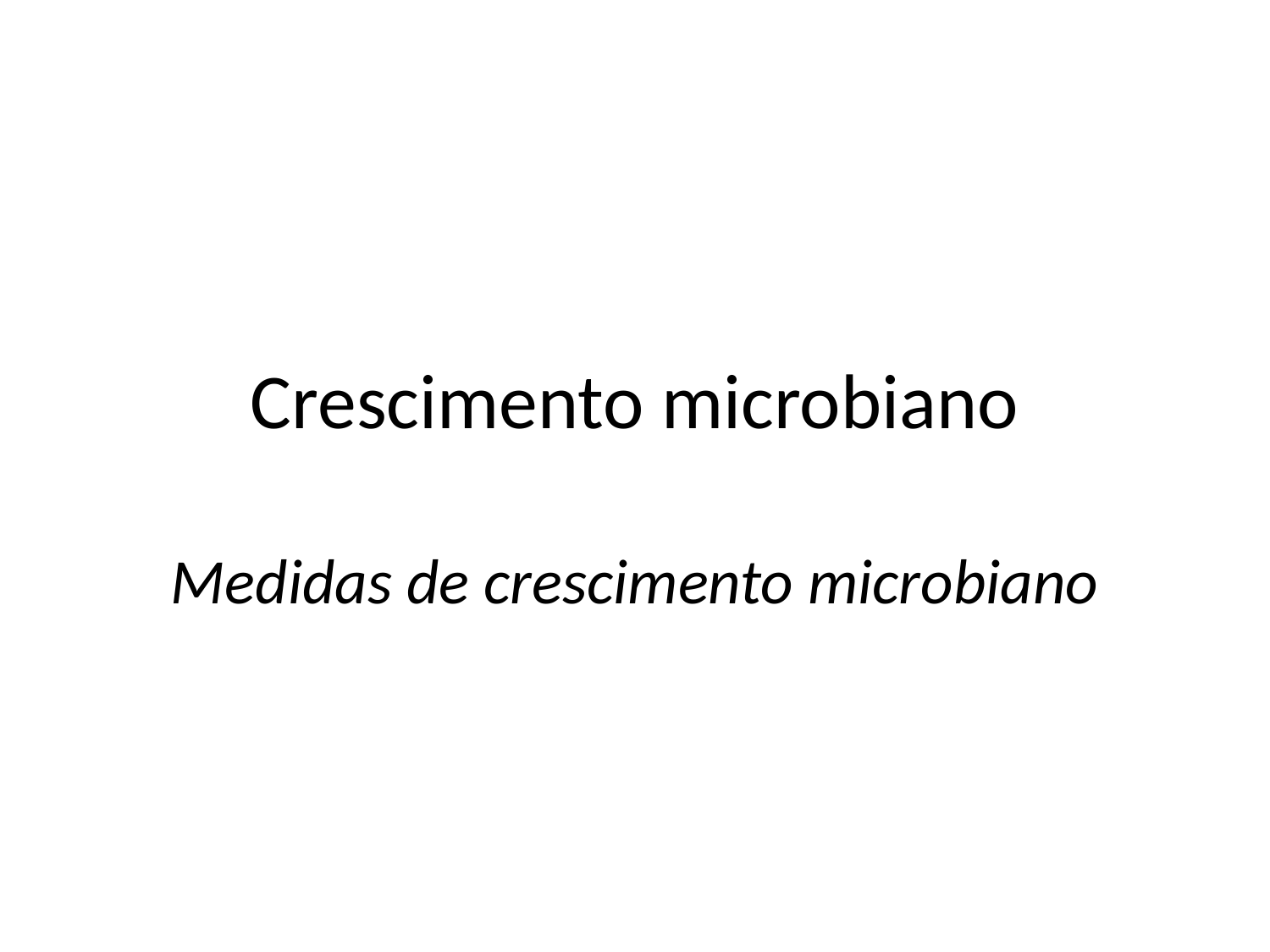

# Crescimento microbiano
Medidas de crescimento microbiano